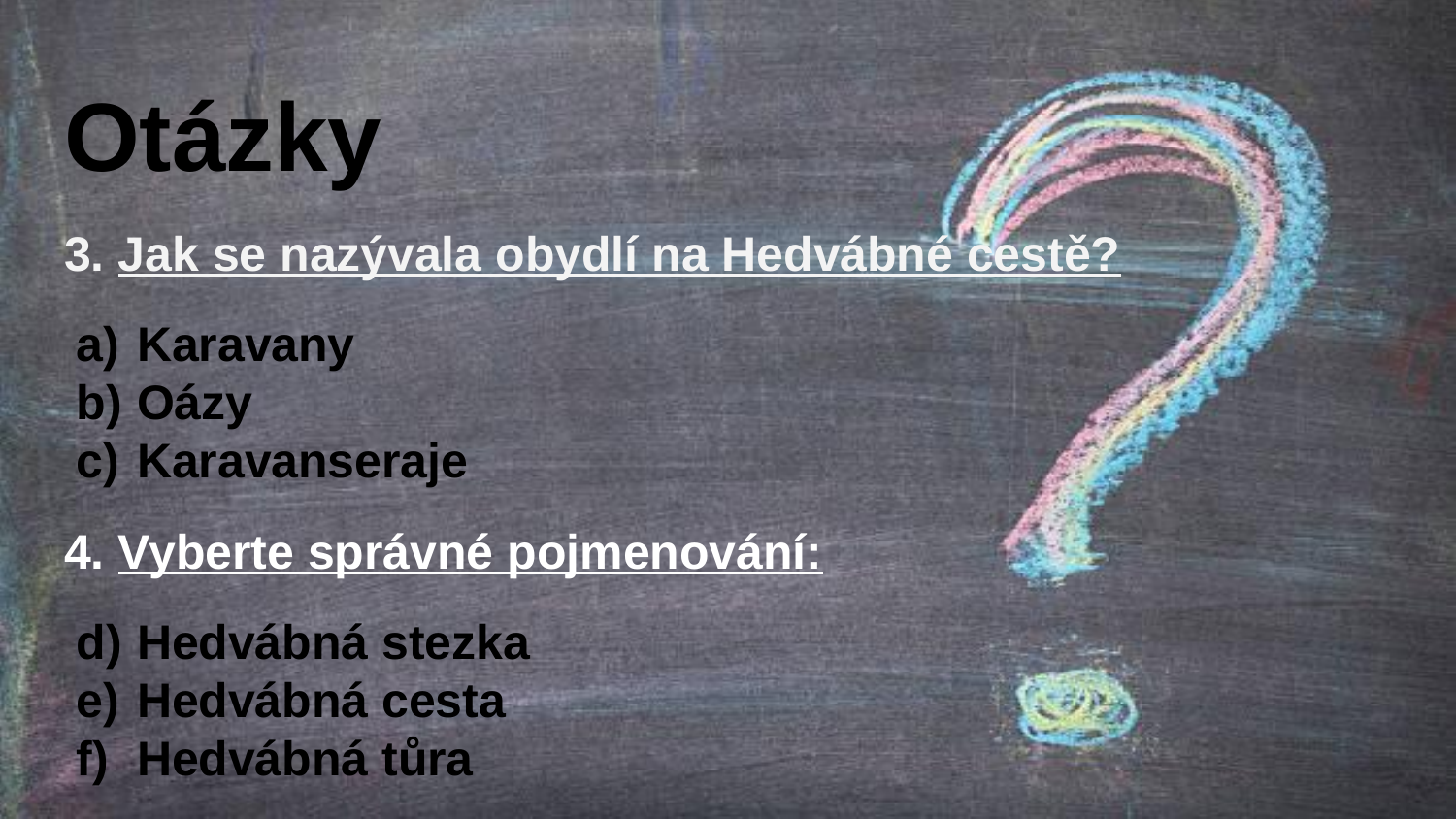

# Otázky
3. Jak se nazývala obydlí na Hedvábné cestě?
Karavany
Oázy
Karavanseraje
4. Vyberte správné pojmenování:
Hedvábná stezka
Hedvábná cesta
Hedvábná tůra